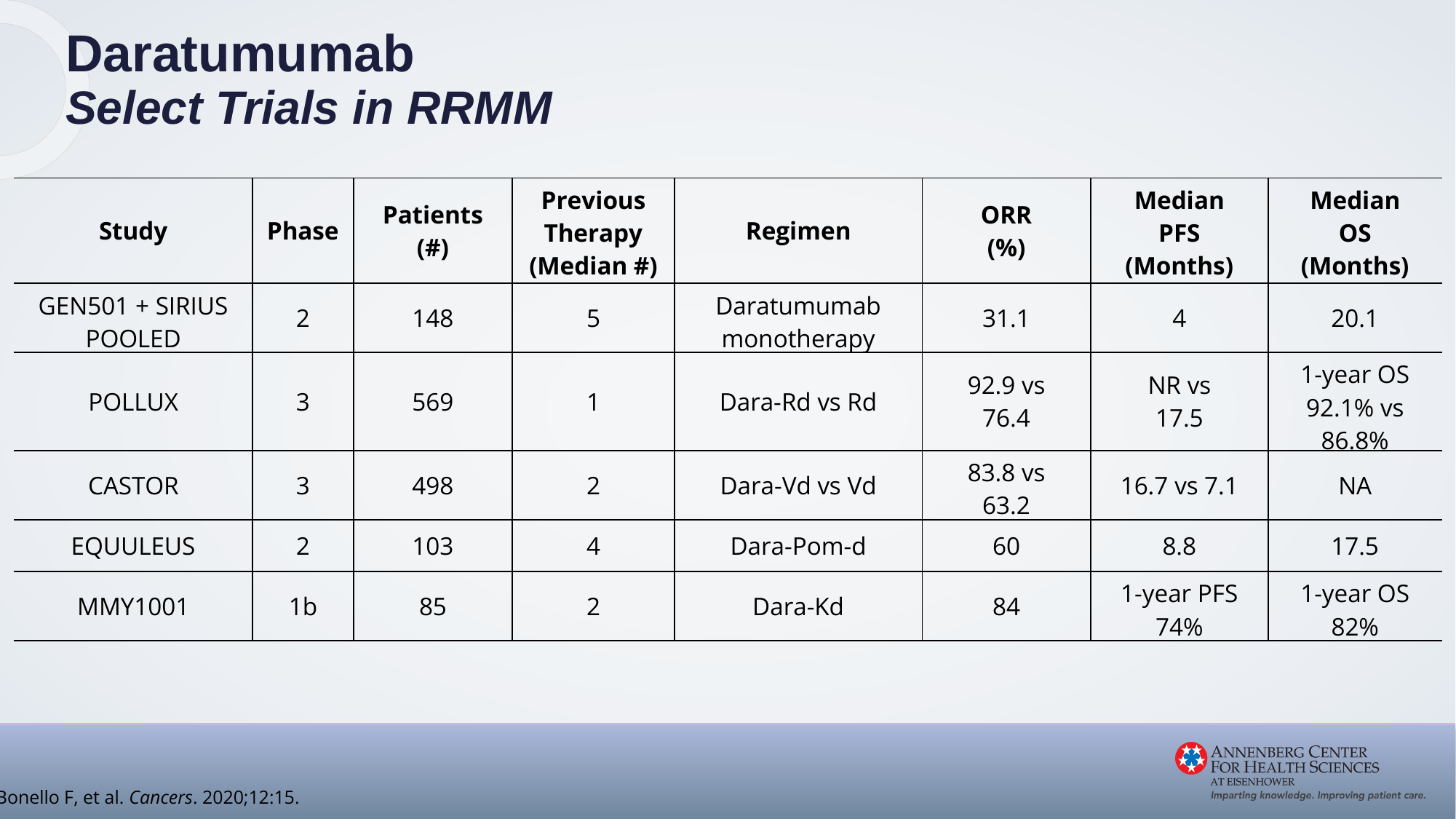

Daratumumab
Select Trials in RRMM
| Study | Phase | Patients (#) | Previous Therapy (Median #) | Regimen | ORR (%) | Median PFS (Months) | Median OS (Months) |
| --- | --- | --- | --- | --- | --- | --- | --- |
| GEN501 + SIRIUS POOLED | 2 | 148 | 5 | Daratumumab monotherapy | 31.1 | 4 | 20.1 |
| POLLUX | 3 | 569 | 1 | Dara-Rd vs Rd | 92.9 vs 76.4 | NR vs 17.5 | 1-year OS 92.1% vs 86.8% |
| CASTOR | 3 | 498 | 2 | Dara-Vd vs Vd | 83.8 vs 63.2 | 16.7 vs 7.1 | NA |
| EQUULEUS | 2 | 103 | 4 | Dara-Pom-d | 60 | 8.8 | 17.5 |
| MMY1001 | 1b | 85 | 2 | Dara-Kd | 84 | 1-year PFS 74% | 1-year OS 82% |
Bonello F, et al. Cancers. 2020;12:15.